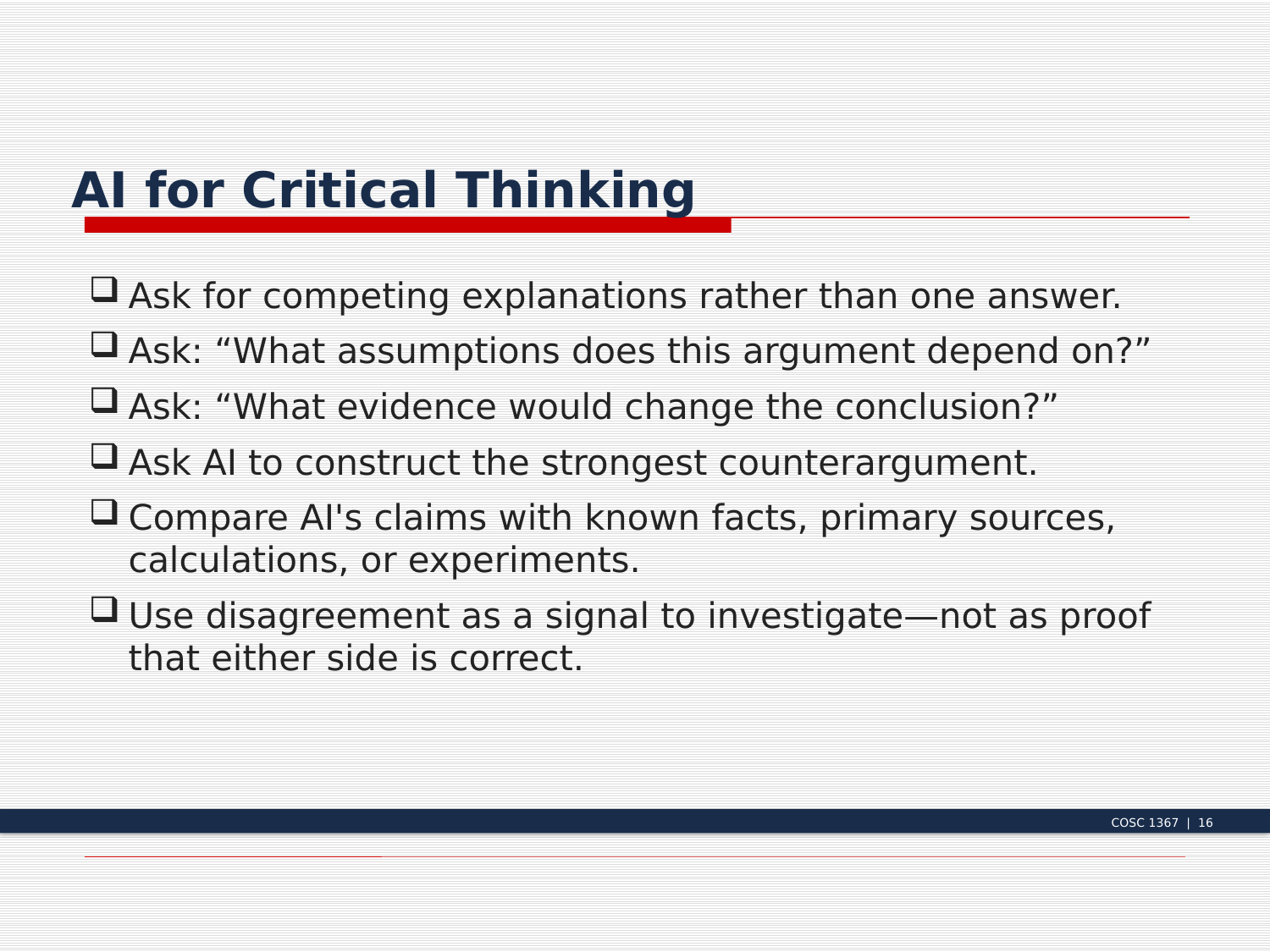

AI for Critical Thinking
Ask for competing explanations rather than one answer.
Ask: “What assumptions does this argument depend on?”
Ask: “What evidence would change the conclusion?”
Ask AI to construct the strongest counterargument.
Compare AI's claims with known facts, primary sources, calculations, or experiments.
Use disagreement as a signal to investigate—not as proof that either side is correct.

COSC 1367  |  16